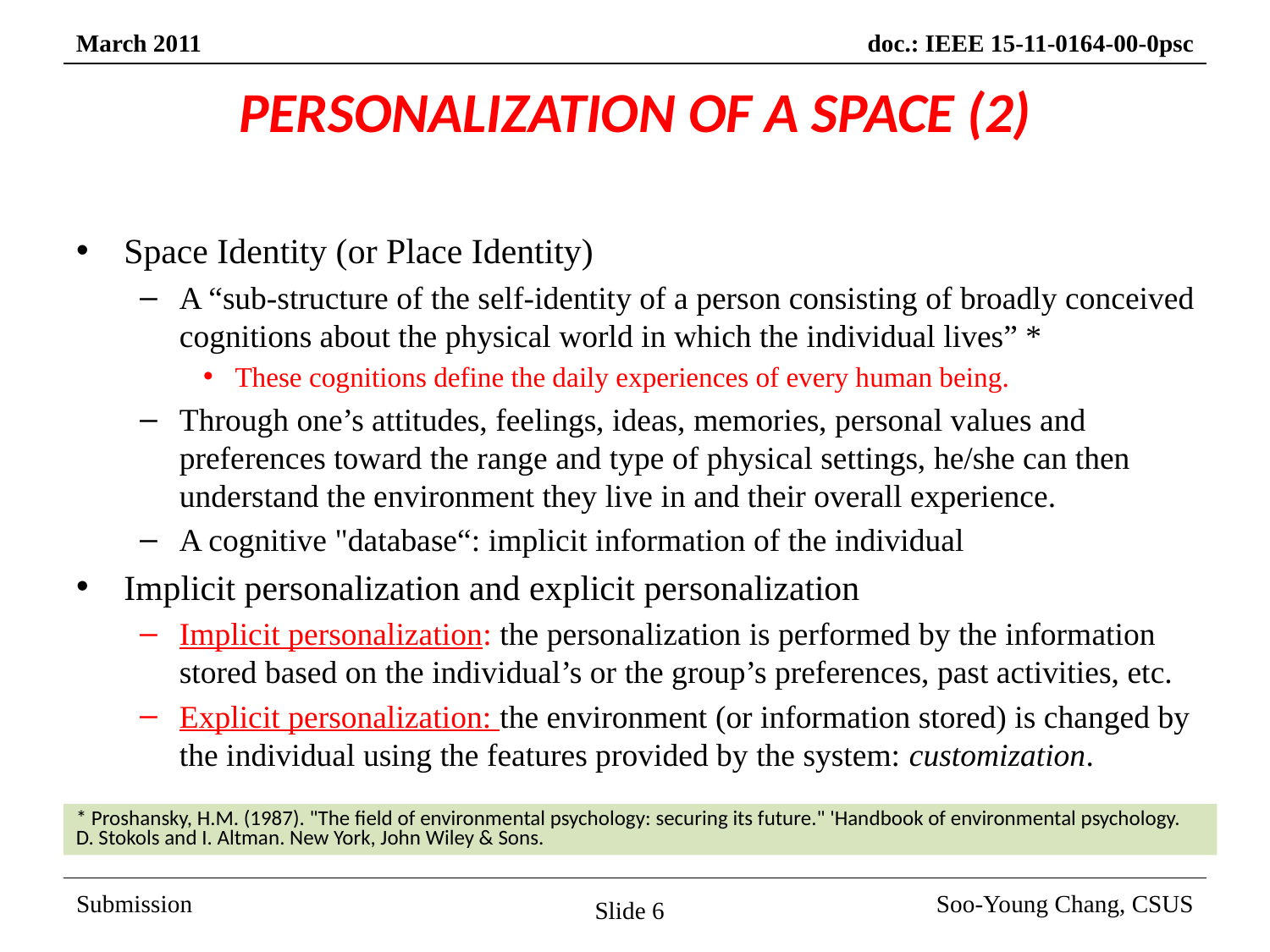

# PERSONALIZATION OF A SPACE (2)
Space Identity (or Place Identity)
A “sub-structure of the self-identity of a person consisting of broadly conceived cognitions about the physical world in which the individual lives” *
These cognitions define the daily experiences of every human being.
Through one’s attitudes, feelings, ideas, memories, personal values and preferences toward the range and type of physical settings, he/she can then understand the environment they live in and their overall experience.
A cognitive "database“: implicit information of the individual
Implicit personalization and explicit personalization
Implicit personalization: the personalization is performed by the information stored based on the individual’s or the group’s preferences, past activities, etc.
Explicit personalization: the environment (or information stored) is changed by the individual using the features provided by the system: customization.
* Proshansky, H.M. (1987). "The field of environmental psychology: securing its future." 'Handbook of environmental psychology. D. Stokols and I. Altman. New York, John Wiley & Sons.
Slide 6